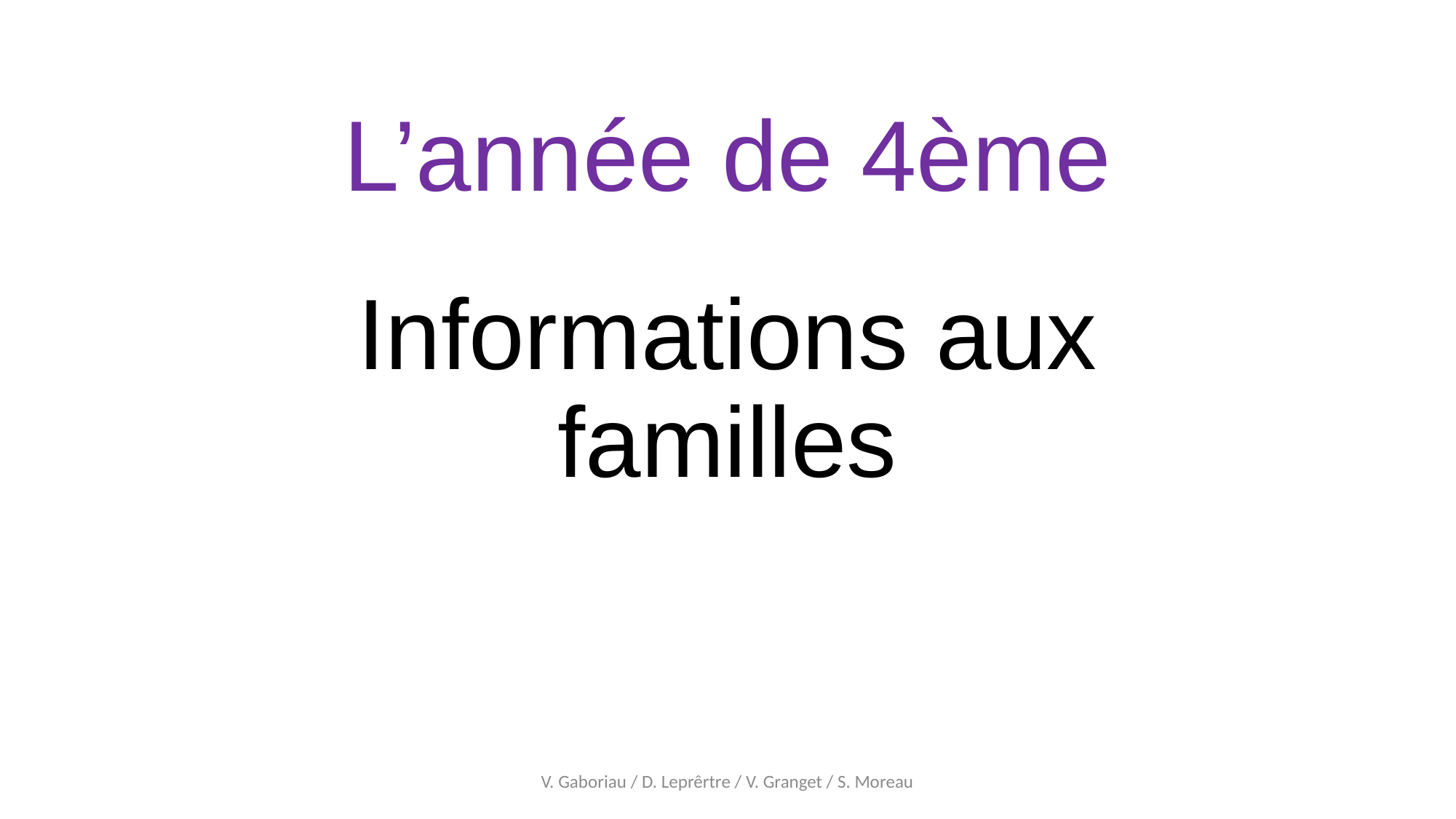

# L’année de 4ème
Informations aux familles
V. Gaboriau / D. Leprêrtre / V. Granget / S. Moreau